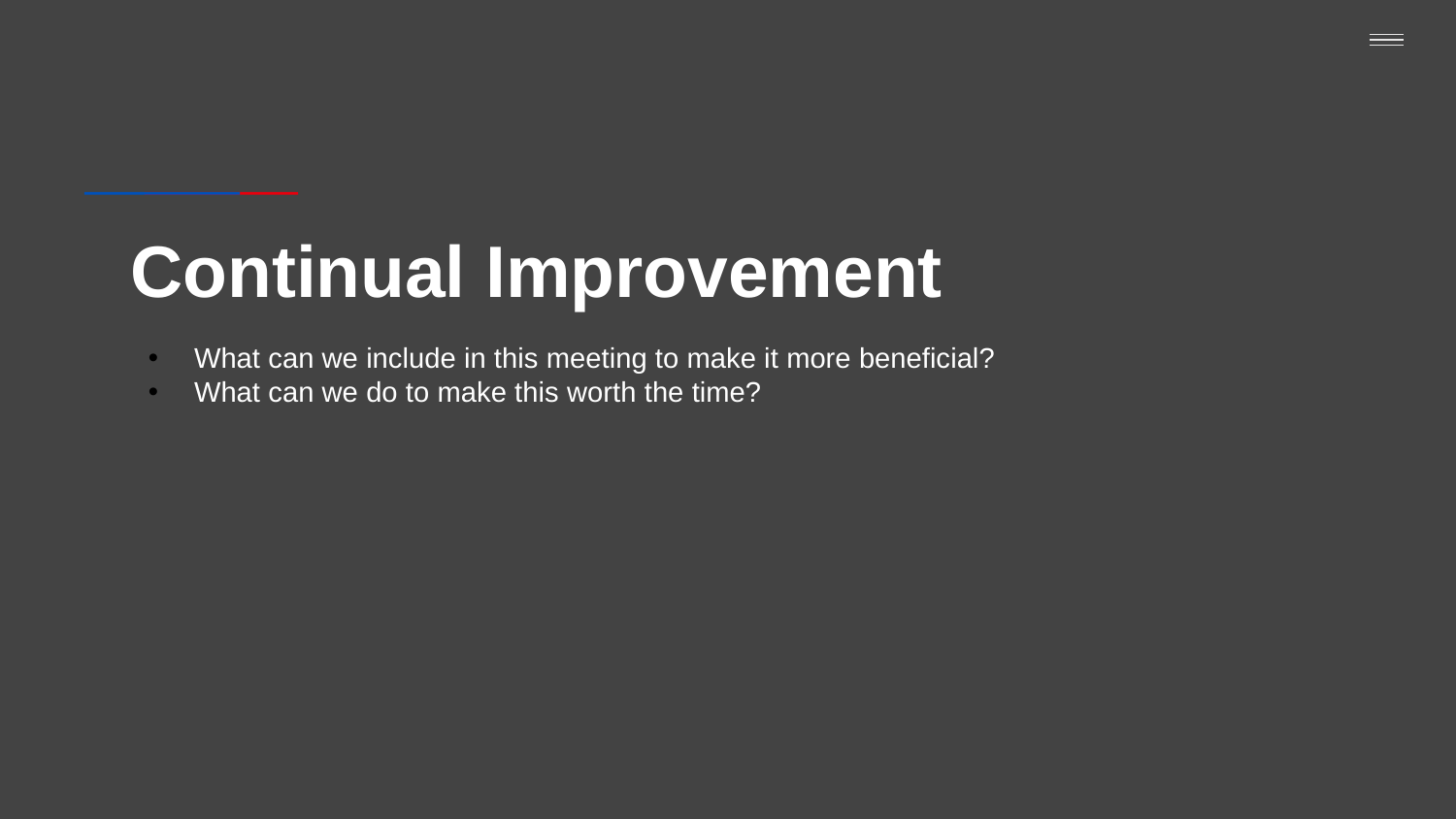

# Continual Improvement
What can we include in this meeting to make it more beneficial?
What can we do to make this worth the time?